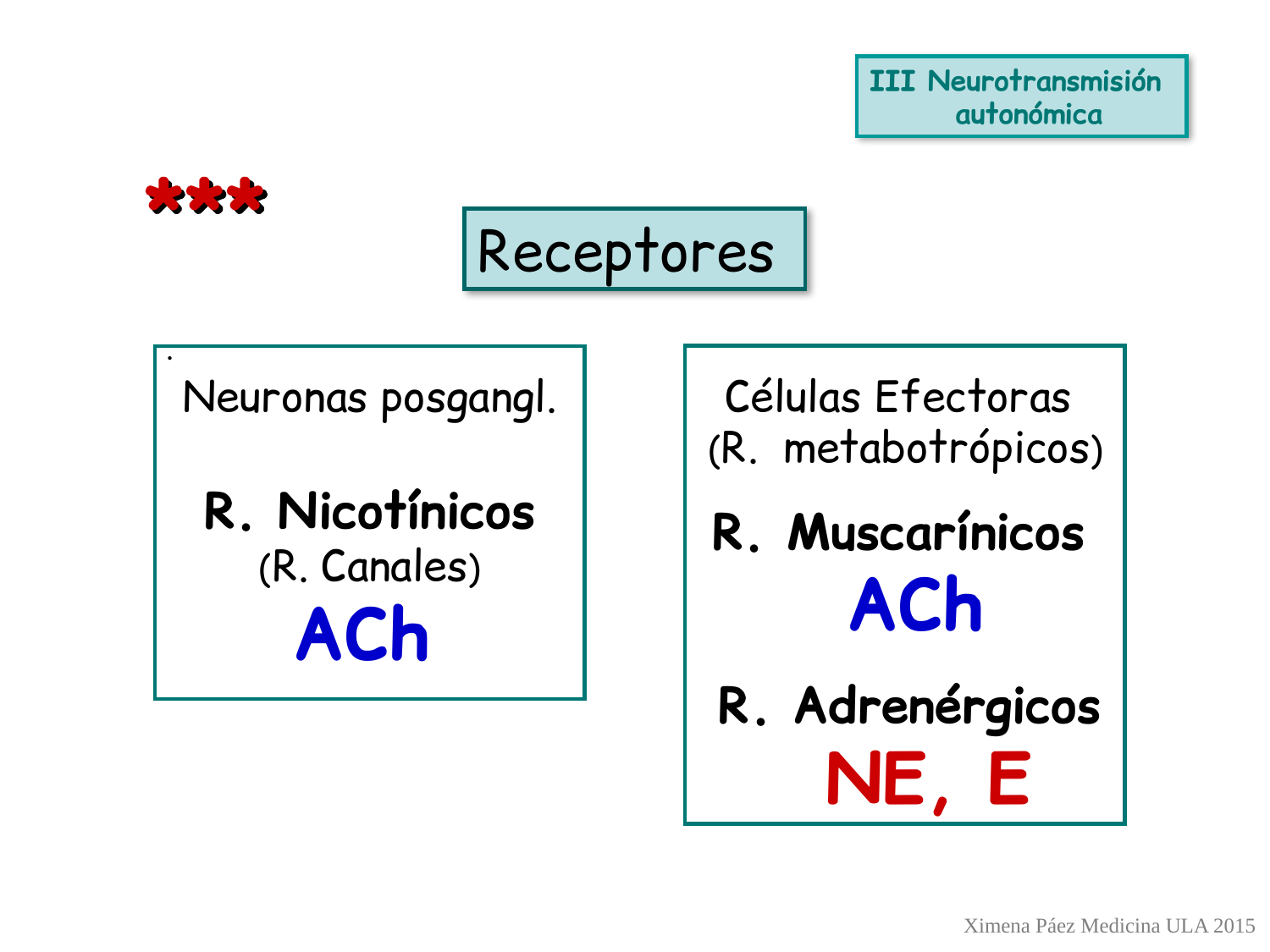

III Neurotransmisión
       autonómica
***
Receptores

Células Efectoras
 (R.  metabotrópicos)

 R. Muscarínicos
       ACh

  R. Adrenérgicos
      NE, E

Neuronas posgangl.

R. Nicotínicos
(R. Canales)
ACh

Ximena Páez Medicina ULA 2015